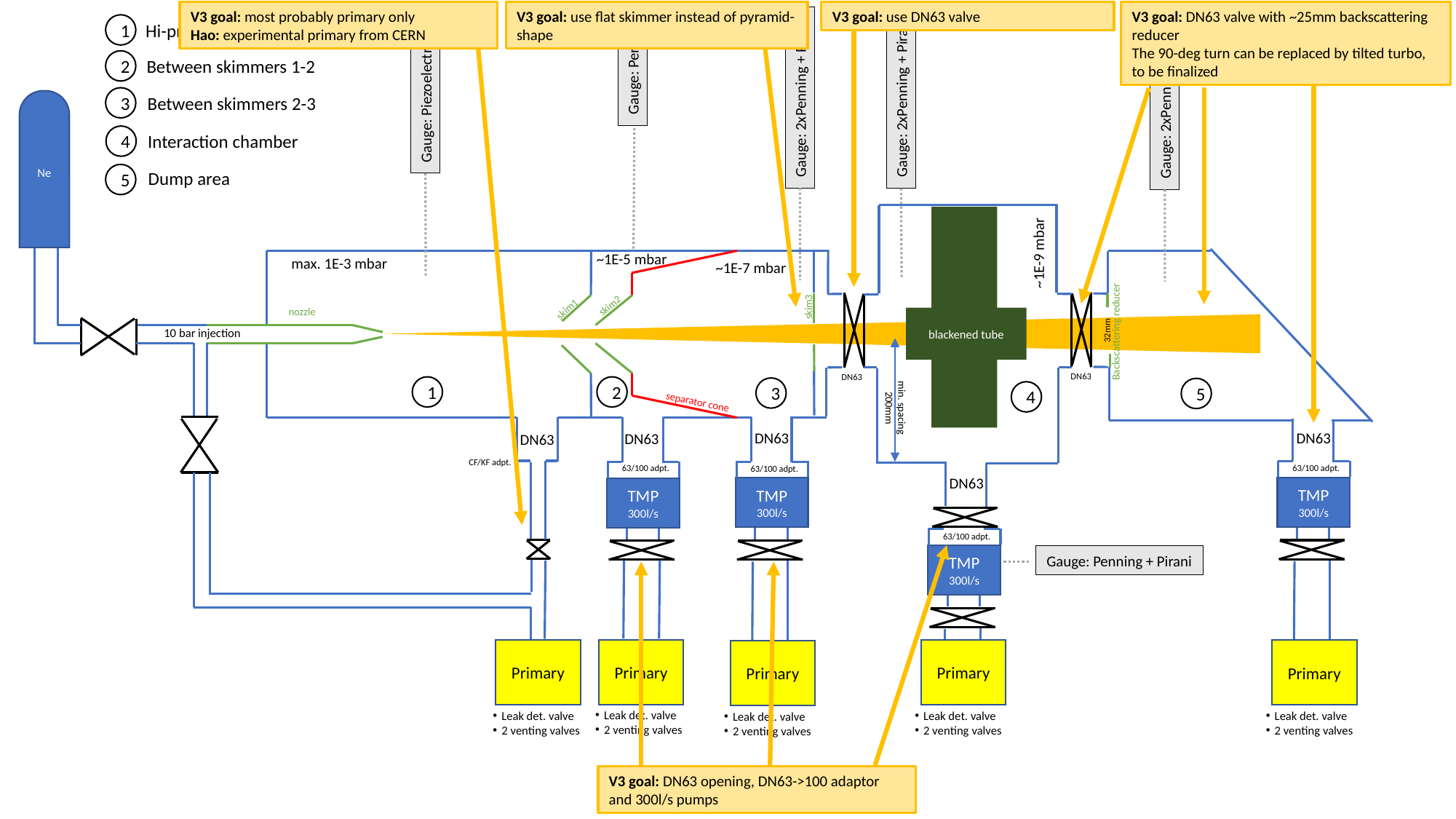

V3 goal: DN63 valve with ~25mm backscattering reducer
The 90-deg turn can be replaced by tilted turbo,
to be finalized
V3 goal: use DN63 valve
V3 goal: most probably primary only
Hao: experimental primary from CERN
V3 goal: use flat skimmer instead of pyramid-shape
Hi-pressure nozzle
1
Between skimmers 1-2
2
Gauge: Penning
Gauge: Piezoelectric (?)
Gauge: 2xPenning + Pirani
Gauge: 2xPenning + Pirani
Gauge: 2xPenning + Pirani
Between skimmers 2-3
3
Ne
Interaction chamber
4
Dump area
5

~1E-9 mbar
~1E-5 mbar
max. 1E-3 mbar
~1E-7 mbar
skim1
skim2
skim3
nozzle
blackened tube
32mm
Backscattering reducer
10 bar injection
DN63
DN63
1
2
3
5
4
min. spacing
200mm
separator cone
DN63
DN63
DN63
DN63
CF/KF adpt.
63/100 adpt.
63/100 adpt.
63/100 adpt.
DN63
TMP
300l/s
TMP
300l/s
TMP
300l/s
63/100 adpt.
TMP
300l/s
Gauge: Penning + Pirani
Primary
Primary
Primary
Primary
Primary
Leak det. valve
2 venting valves
Leak det. valve
2 venting valves
Leak det. valve
2 venting valves
Leak det. valve
2 venting valves
Leak det. valve
2 venting valves
V3 goal: DN63 opening, DN63->100 adaptor and 300l/s pumps